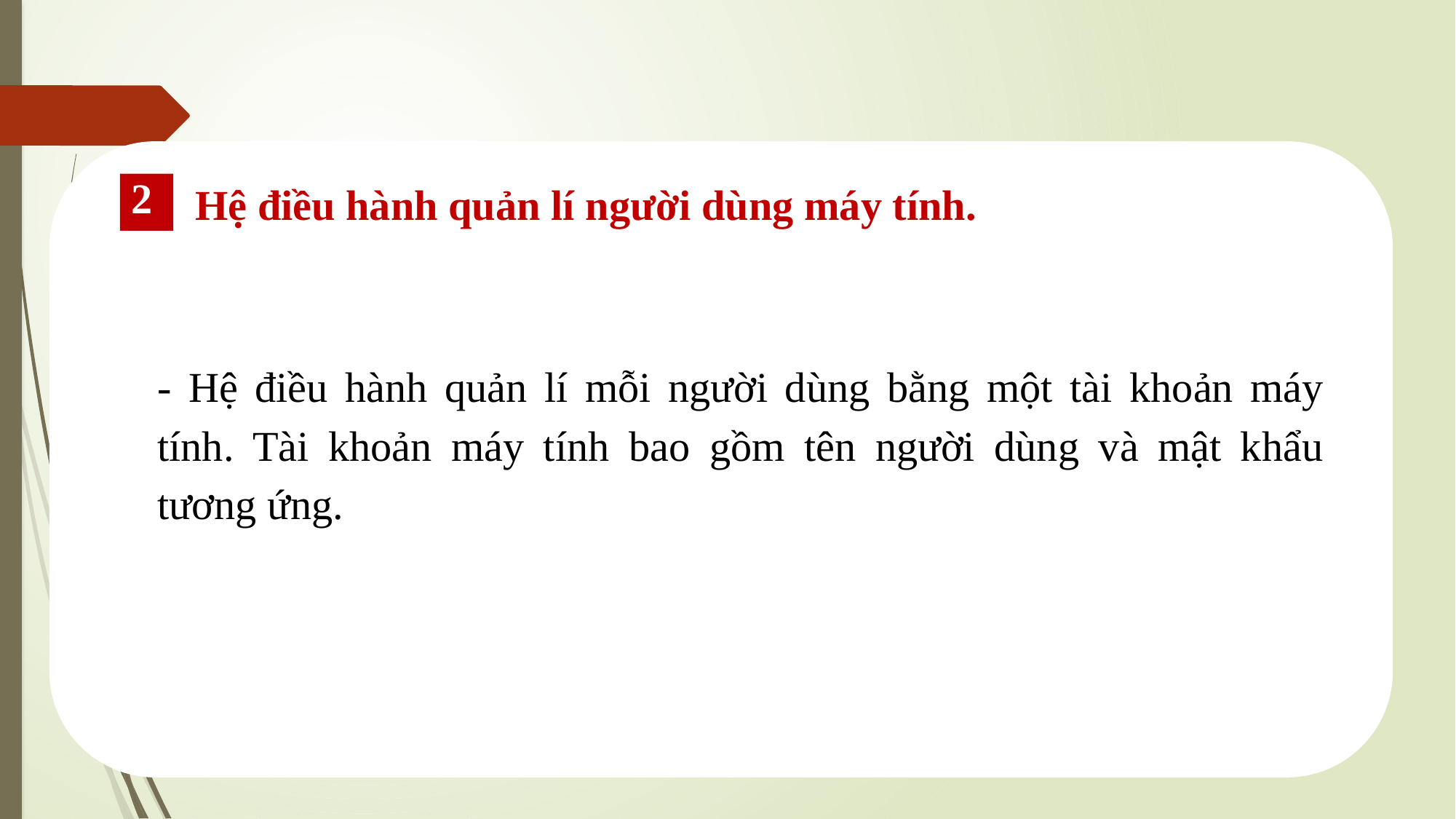

2

Hệ điều hành quản lí người dùng máy tính.
- Hệ điều hành quản lí mỗi người dùng bằng một tài khoản máy tính. Tài khoản máy tính bao gồm tên người dùng và mật khẩu tương ứng.